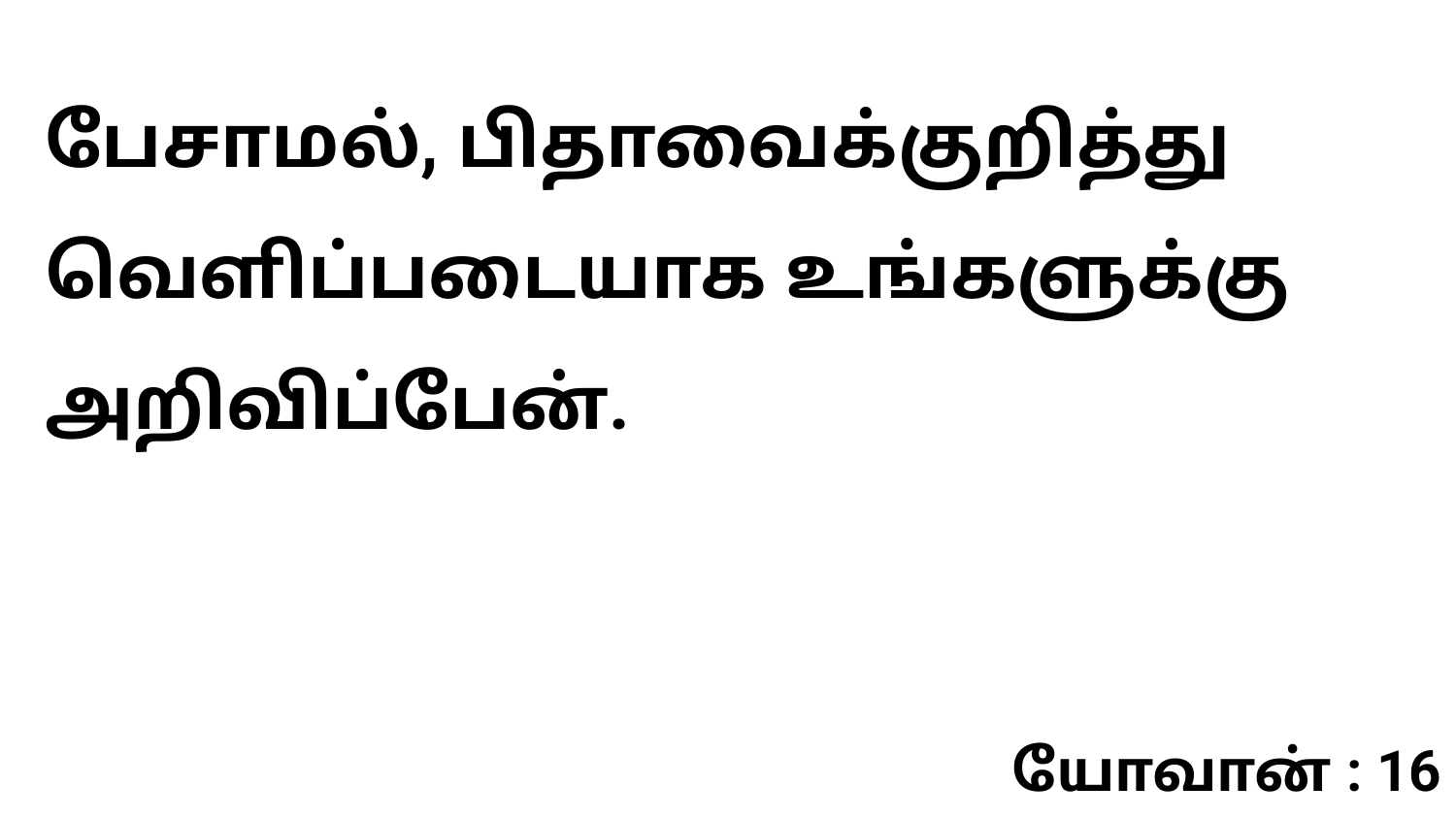

பேசாமல், பிதாவைக்குறித்து வெளிப்படையாக உங்களுக்கு அறிவிப்பேன்.
யோவான் : 16